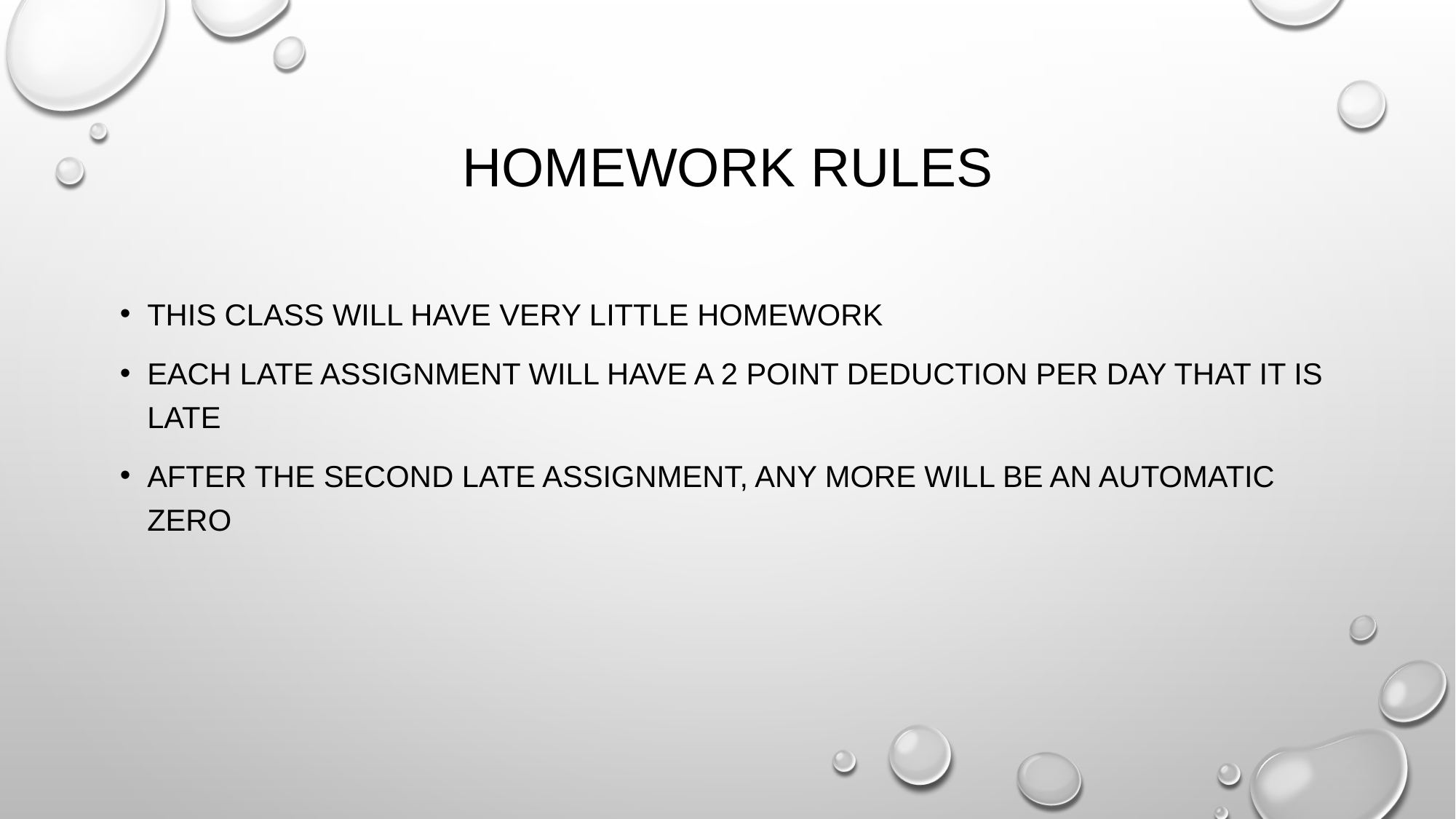

# Homework rules
This class will have very little homework
Each late assignment will have a 2 point deduction per day that it is late
AFTER THE SECOND LATE ASSIGNMENT, ANY MORE WILL BE AN AUTOMATIC ZERO